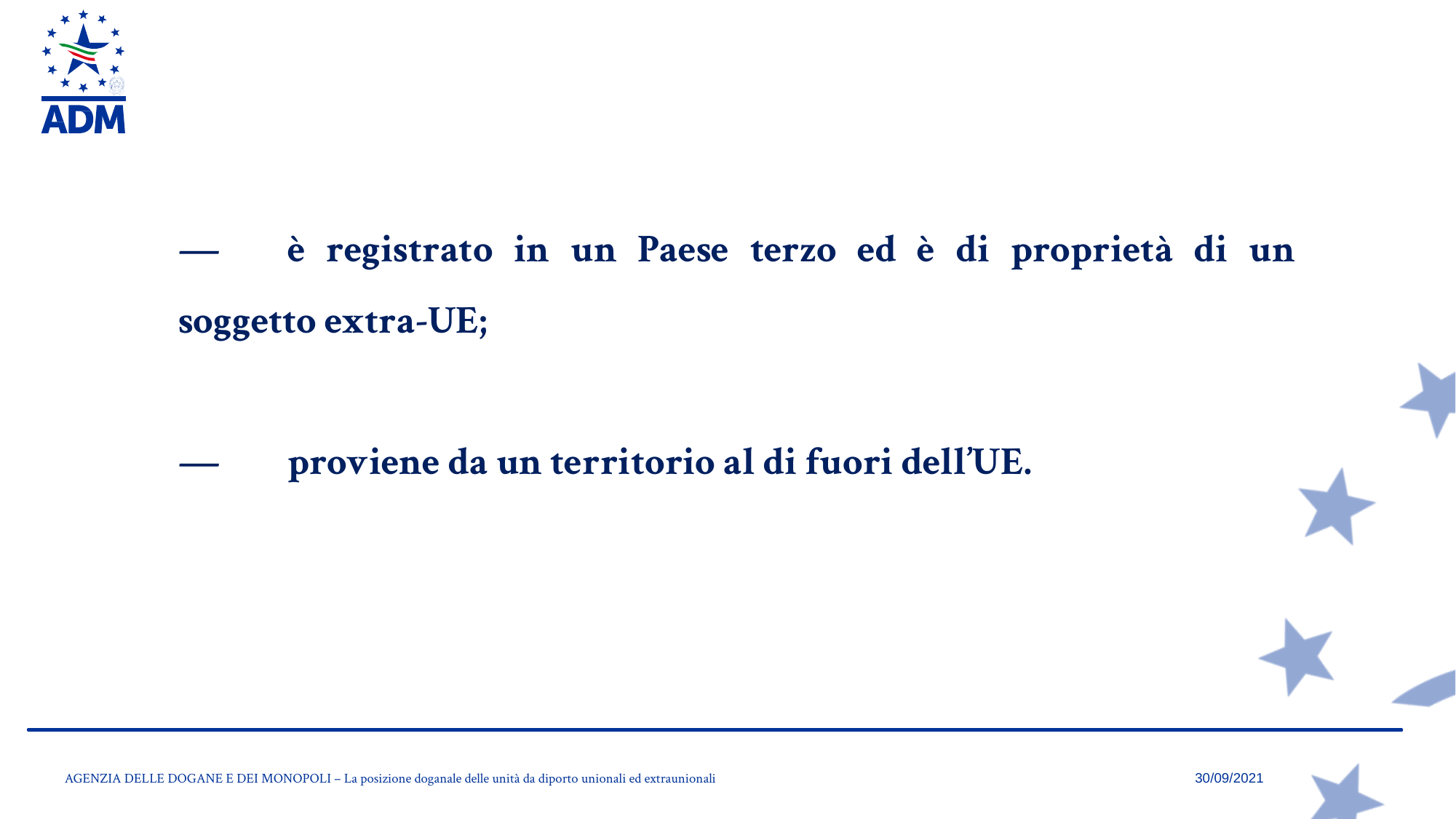

—	è registrato in un Paese terzo ed è di proprietà di un soggetto extra-UE;

—	proviene da un territorio al di fuori dell’UE.
AGENZIA DELLE DOGANE E DEI MONOPOLI – La posizione doganale delle unità da diporto unionali ed extraunionali
30/09/2021